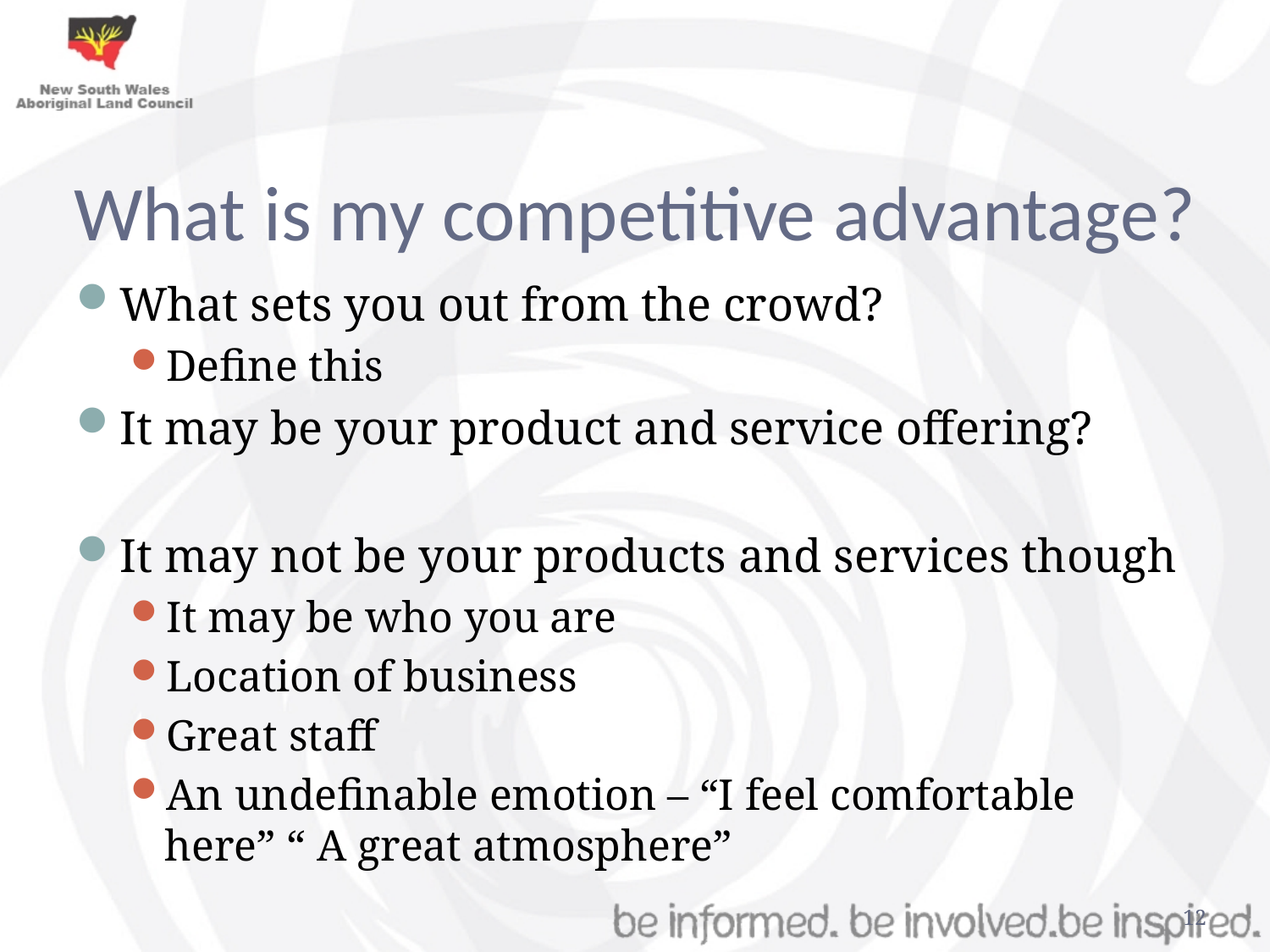

# What is my competitive advantage?
What sets you out from the crowd?
Define this
It may be your product and service offering?

It may not be your products and services though
It may be who you are
Location of business
Great staff
An undefinable emotion – “I feel comfortable here” “ A great atmosphere”
12